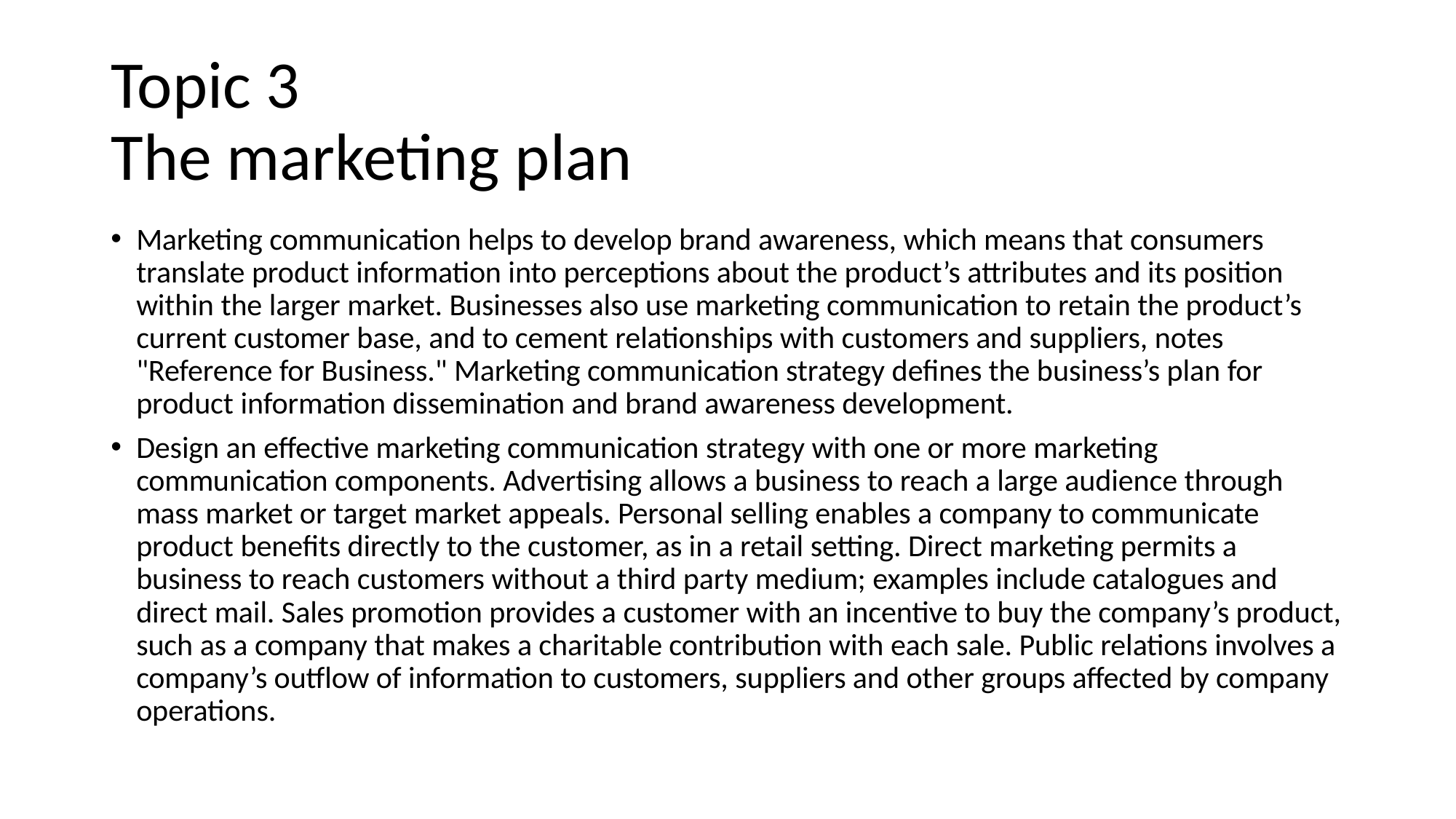

# Topic 3 The marketing plan
Marketing communication helps to develop brand awareness, which means that consumers translate product information into perceptions about the product’s attributes and its position within the larger market. Businesses also use marketing communication to retain the product’s current customer base, and to cement relationships with customers and suppliers, notes "Reference for Business." Marketing communication strategy defines the business’s plan for product information dissemination and brand awareness development.
Design an effective marketing communication strategy with one or more marketing communication components. Advertising allows a business to reach a large audience through mass market or target market appeals. Personal selling enables a company to communicate product benefits directly to the customer, as in a retail setting. Direct marketing permits a business to reach customers without a third party medium; examples include catalogues and direct mail. Sales promotion provides a customer with an incentive to buy the company’s product, such as a company that makes a charitable contribution with each sale. Public relations involves a company’s outflow of information to customers, suppliers and other groups affected by company operations.